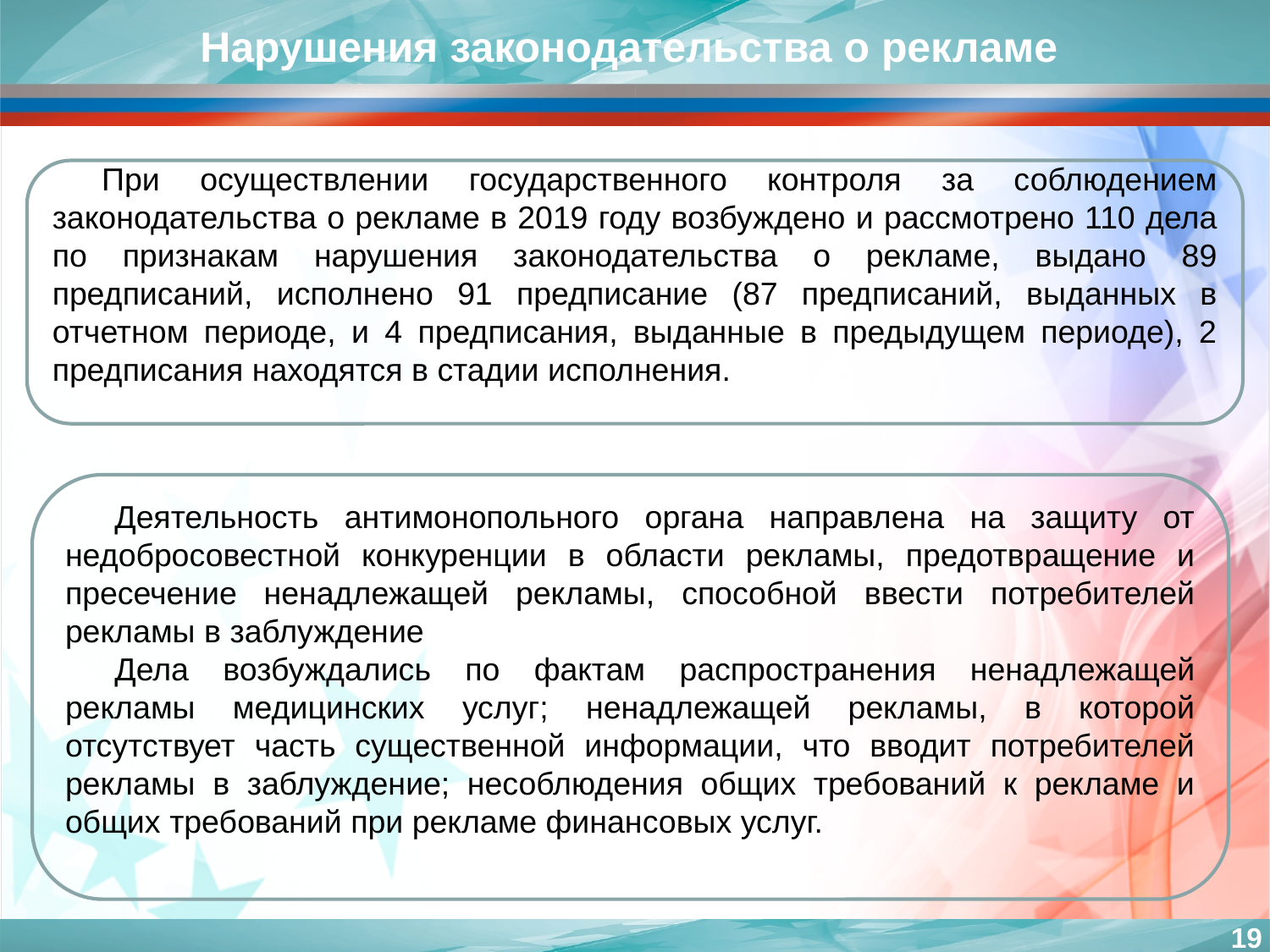

Нарушения законодательства о рекламе
При осуществлении государственного контроля за соблюдением законодательства о рекламе в 2019 году возбуждено и рассмотрено 110 дела по признакам нарушения законодательства о рекламе, выдано 89 предписаний, исполнено 91 предписание (87 предписаний, выданных в отчетном периоде, и 4 предписания, выданные в предыдущем периоде), 2 предписания находятся в стадии исполнения.

Деятельность антимонопольного органа направлена на защиту от недобросовестной конкуренции в области рекламы, предотвращение и пресечение ненадлежащей рекламы, способной ввести потребителей рекламы в заблуждение
Дела возбуждались по фактам распространения ненадлежащей рекламы медицинских услуг; ненадлежащей рекламы, в которой отсутствует часть существенной информации, что вводит потребителей рекламы в заблуждение; несоблюдения общих требований к рекламе и общих требований при рекламе финансовых услуг.

19